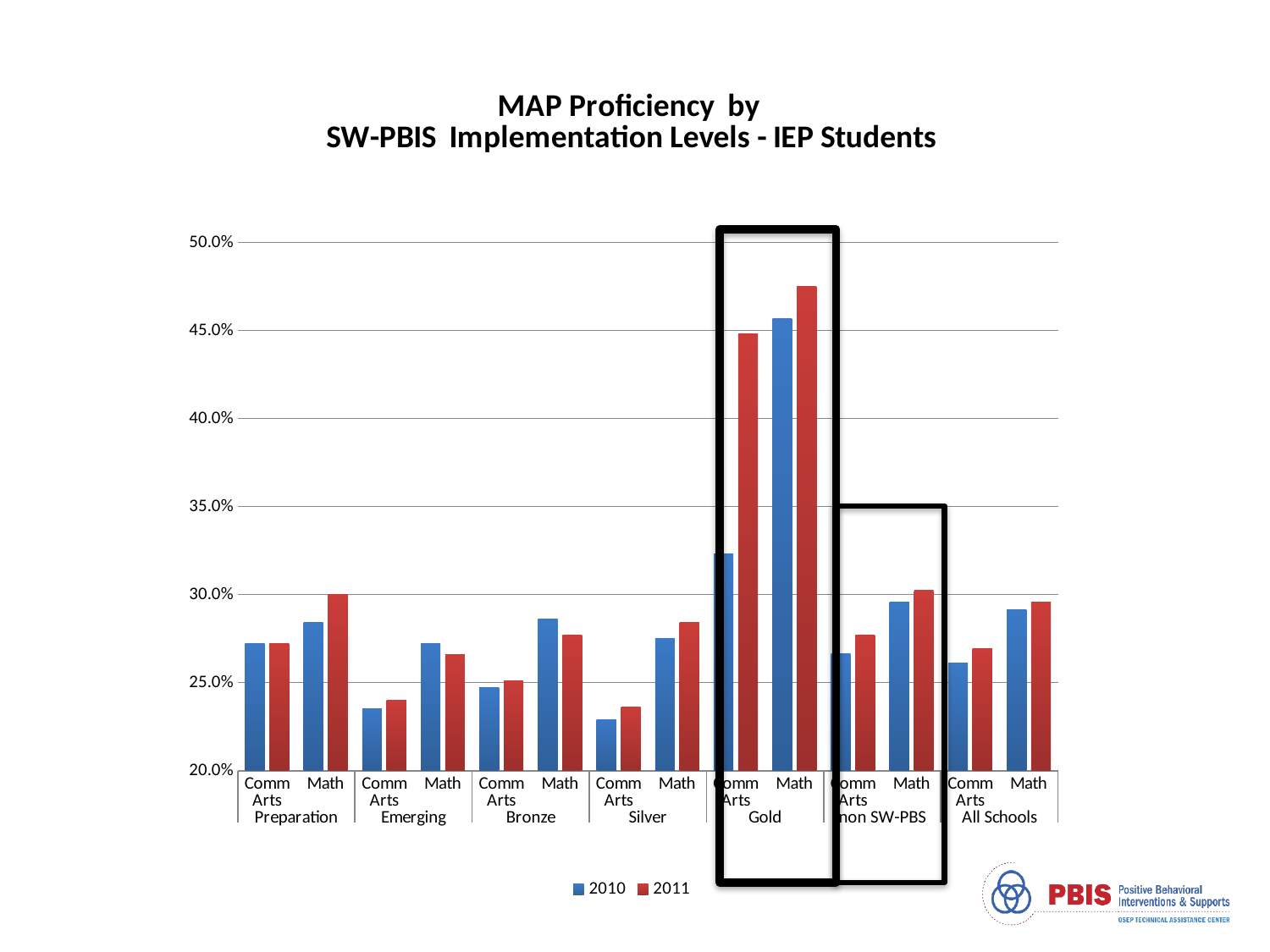

### Chart: MAP Proficiency  by
SW-PBIS  Implementation Levels - IEP Students

| Category | 2010 | 2011 |
|---|---|---|
| Comm Arts | 0.272256951929295 | 0.272032278615417 |
| Math | 0.284339457567804 | 0.299915576192486 |
| Comm Arts | 0.235 | 0.24 |
| Math | 0.272 | 0.266 |
| Comm Arts | 0.247 | 0.251 |
| Math | 0.286 | 0.277 |
| Comm Arts | 0.229 | 0.236 |
| Math | 0.275 | 0.284 |
| Comm Arts | 0.323 | 0.448 |
| Math | 0.457 | 0.475 |
| Comm Arts | 0.266327247191011 | 0.276793112973023 |
| Math | 0.295531430340283 | 0.302240690573488 |
| Comm Arts | 0.260942213970759 | 0.269410768763876 |
| Math | 0.29136159430428 | 0.295895160392512 |